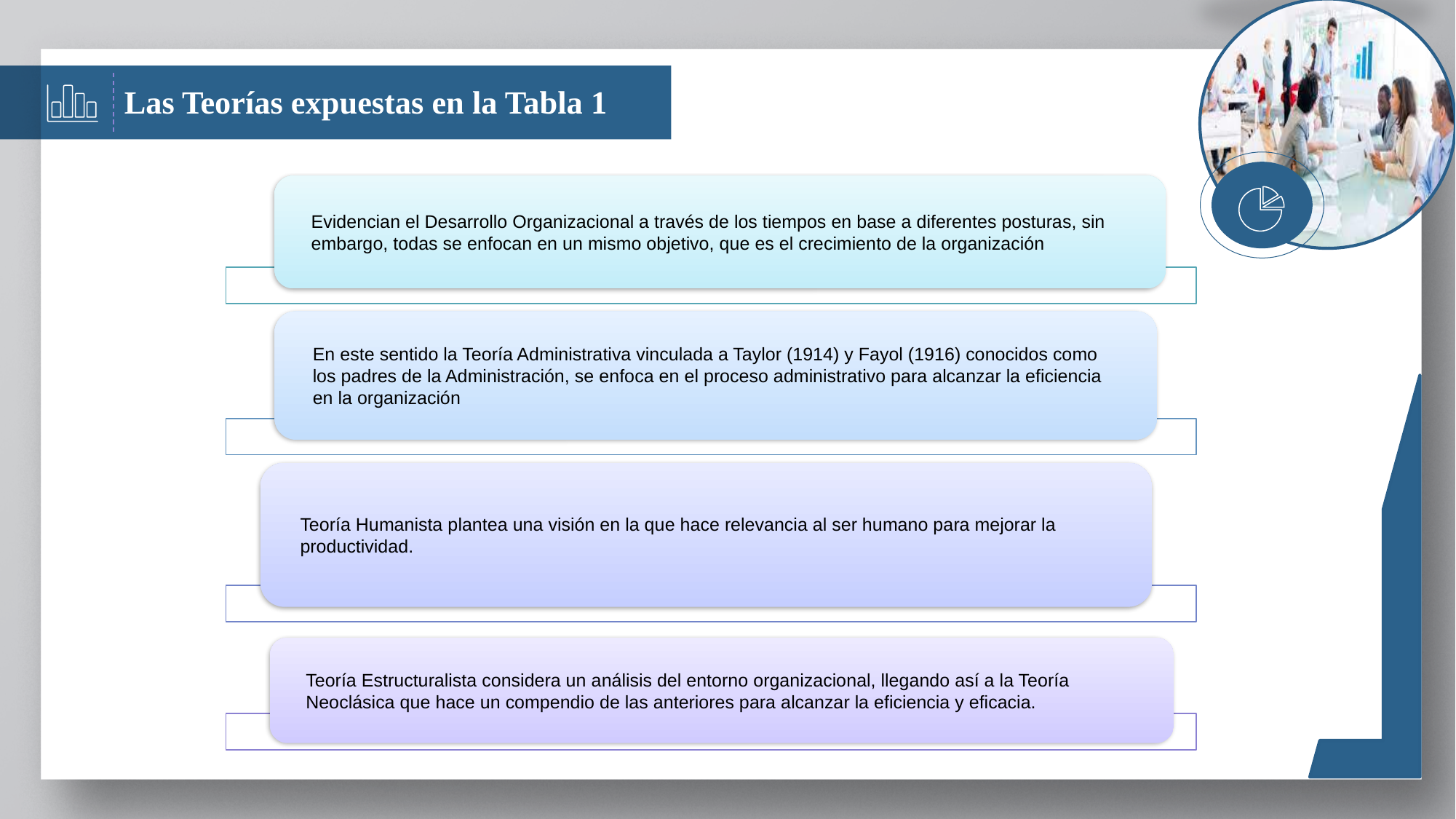

Las Teorías expuestas en la Tabla 1

Evidencian el Desarrollo Organizacional a través de los tiempos en base a diferentes posturas, sin embargo, todas se enfocan en un mismo objetivo, que es el crecimiento de la organización
En este sentido la Teoría Administrativa vinculada a Taylor (1914) y Fayol (1916) conocidos como los padres de la Administración, se enfoca en el proceso administrativo para alcanzar la eficiencia en la organización
Teoría Humanista plantea una visión en la que hace relevancia al ser humano para mejorar la productividad.
Teoría Estructuralista considera un análisis del entorno organizacional, llegando así a la Teoría Neoclásica que hace un compendio de las anteriores para alcanzar la eficiencia y eficacia.